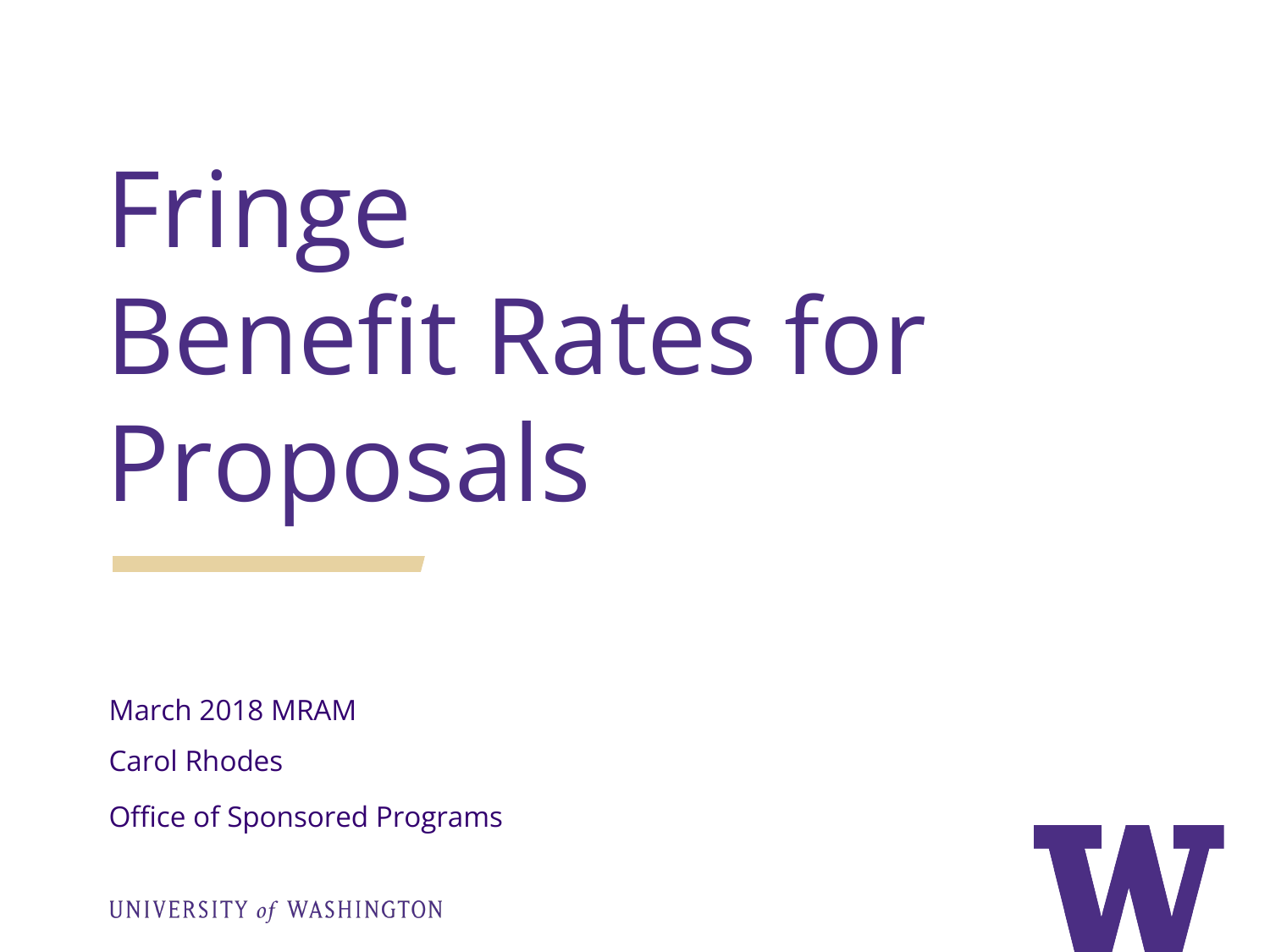

Fringe
Benefit Rates for
Proposals
March 2018 MRAM
Carol Rhodes
Office of Sponsored Programs